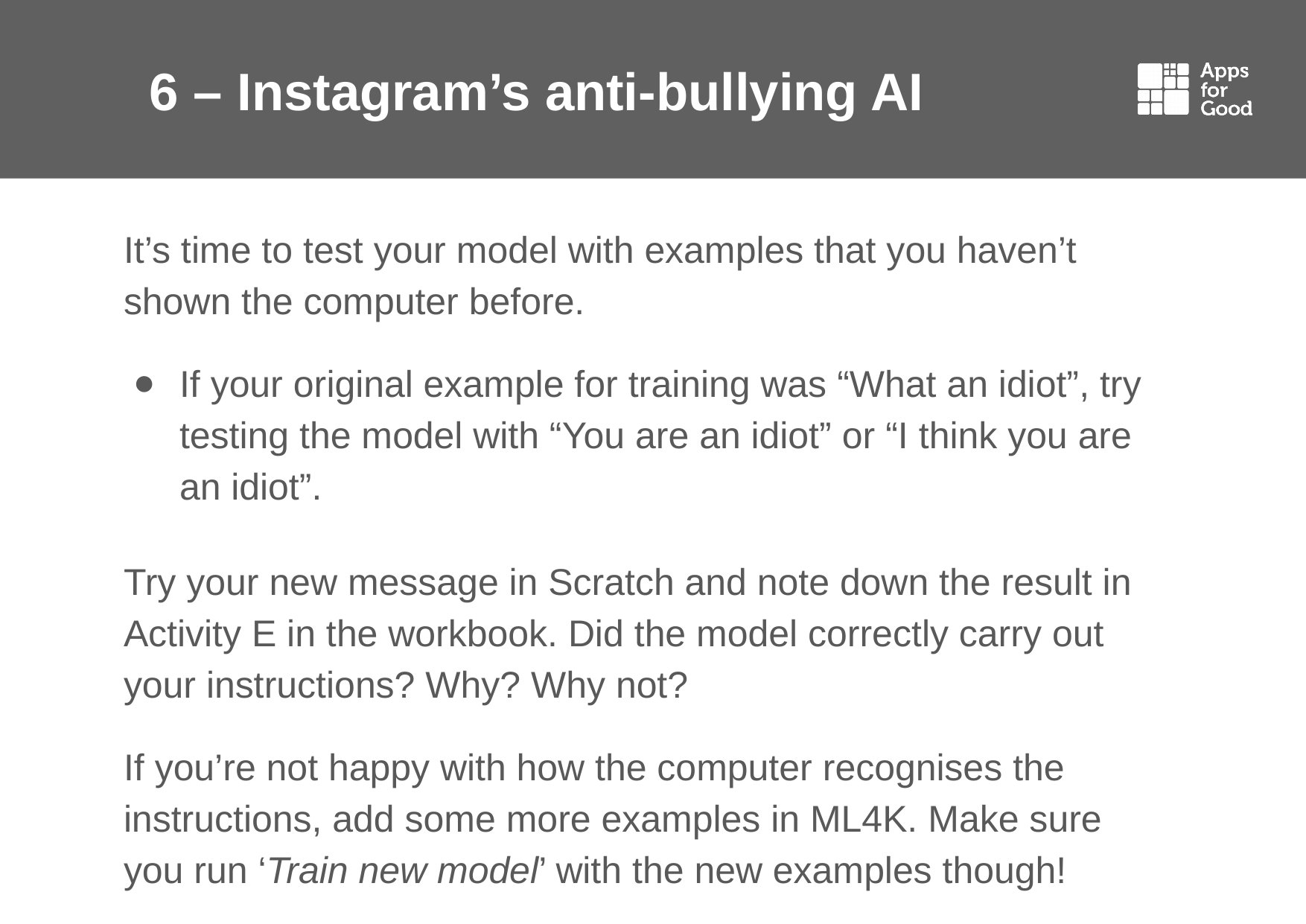

# 6 – Instagram’s anti-bullying AI
It’s time to test your model with examples that you haven’t shown the computer before.
If your original example for training was “What an idiot”, try testing the model with “You are an idiot” or “I think you are an idiot”.

Try your new message in Scratch and note down the result in Activity E in the workbook. Did the model correctly carry out your instructions? Why? Why not?
If you’re not happy with how the computer recognises the instructions, add some more examples in ML4K. Make sure you run ‘Train new model’ with the new examples though!